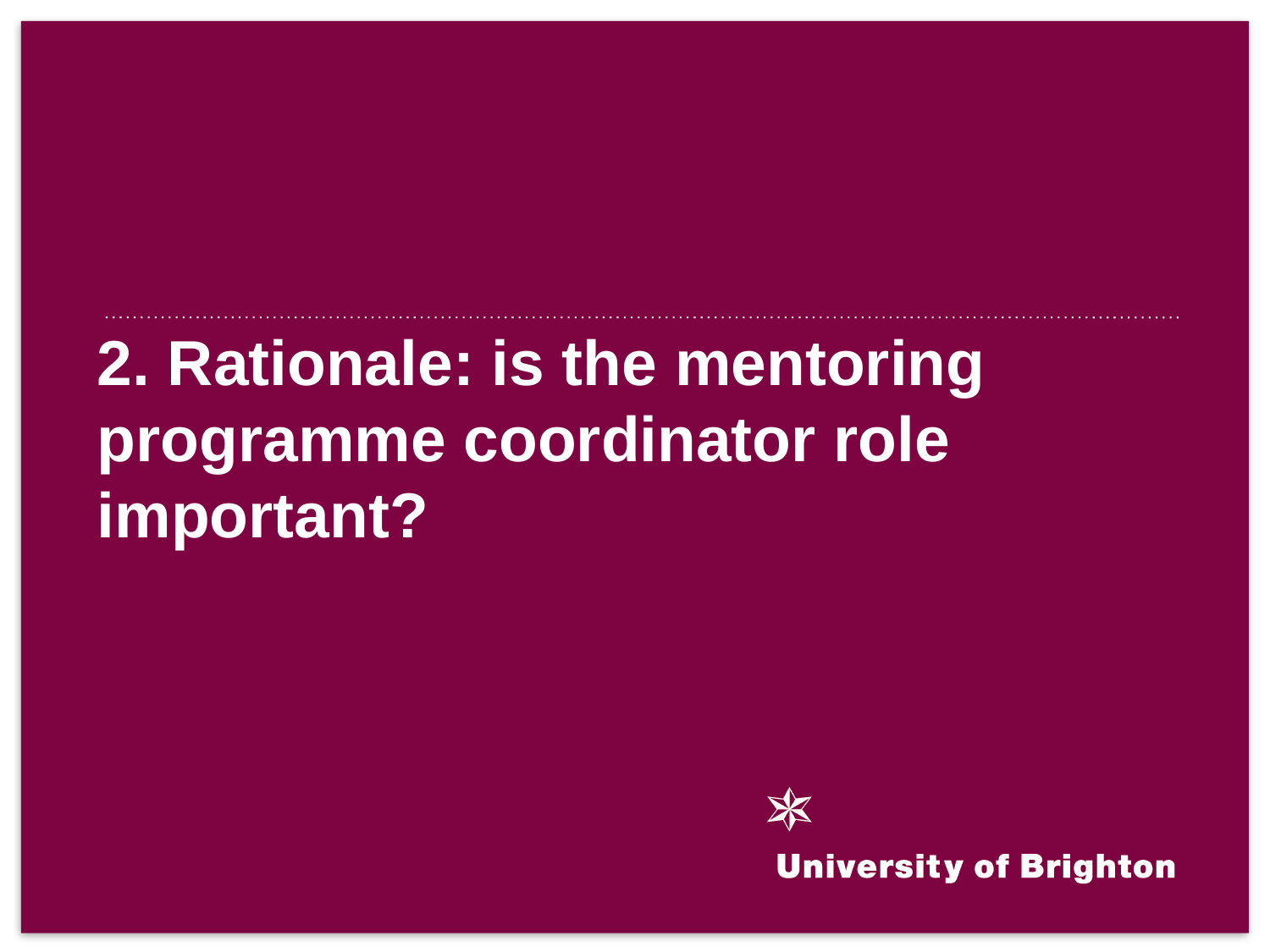

# 2. Rationale: is the mentoring programme coordinator role important?